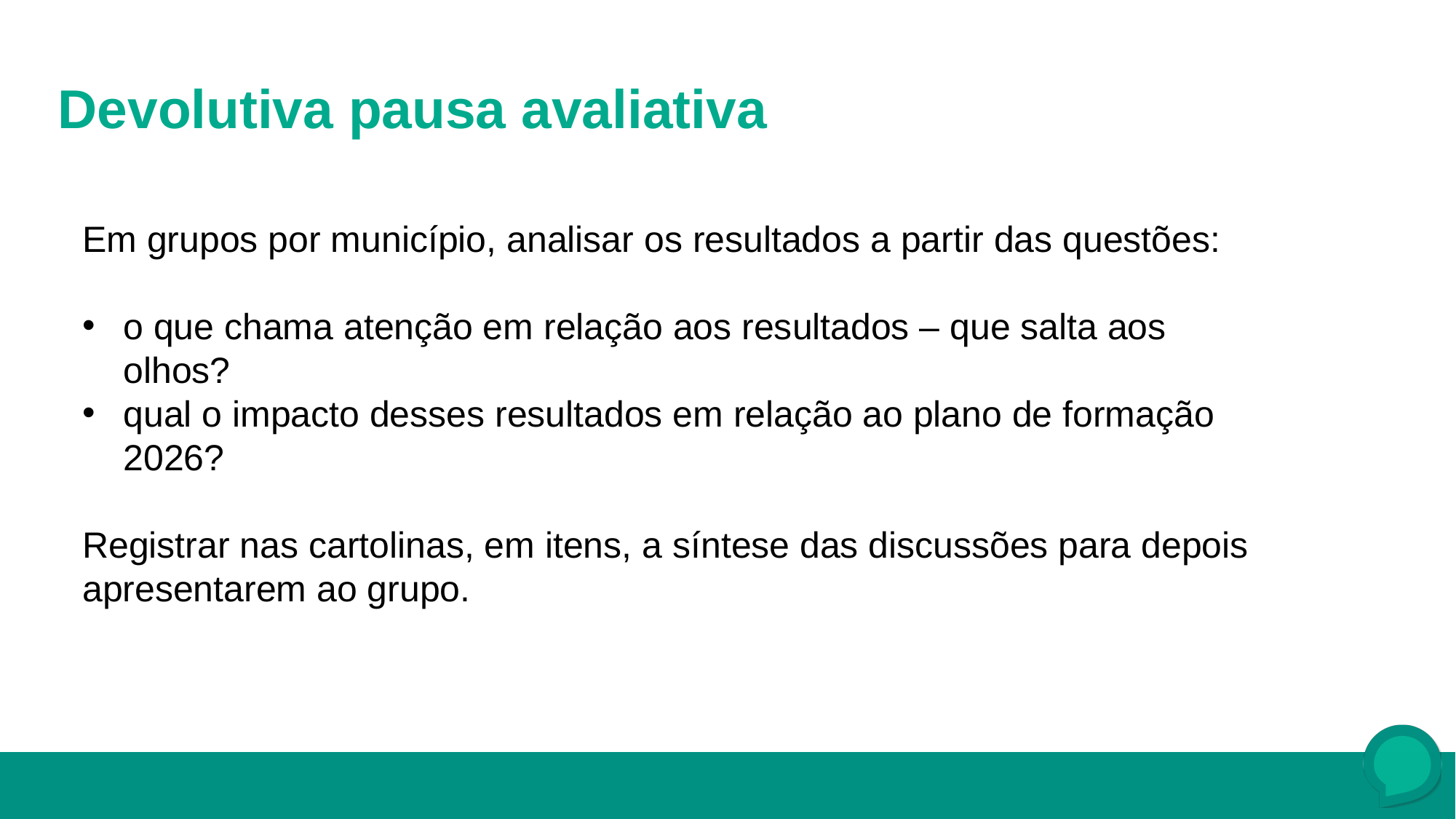

Devolutiva pausa avaliativa
Em grupos por município, analisar os resultados a partir das questões:

o que chama atenção em relação aos resultados – que salta aos olhos?
qual o impacto desses resultados em relação ao plano de formação 2026?

Registrar nas cartolinas, em itens, a síntese das discussões para depois apresentarem ao grupo.